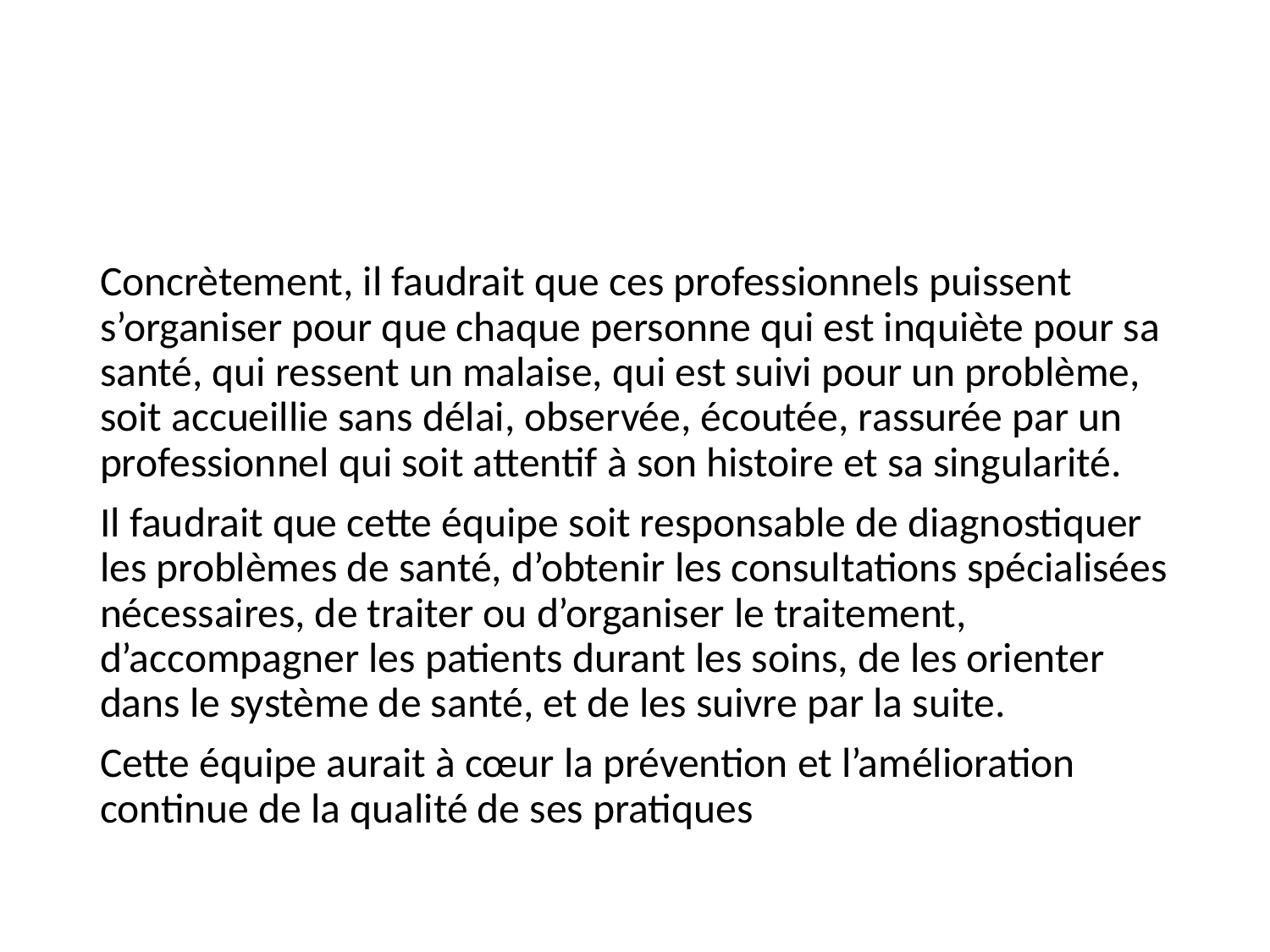

Concrètement, il faudrait que ces professionnels puissent s’organiser pour que chaque personne qui est inquiète pour sa santé, qui ressent un malaise, qui est suivi pour un problème, soit accueillie sans délai, observée, écoutée, rassurée par un professionnel qui soit attentif à son histoire et sa singularité.
Il faudrait que cette équipe soit responsable de diagnostiquer les problèmes de santé, d’obtenir les consultations spécialisées nécessaires, de traiter ou d’organiser le traitement, d’accompagner les patients durant les soins, de les orienter dans le système de santé, et de les suivre par la suite.
Cette équipe aurait à cœur la prévention et l’amélioration continue de la qualité de ses pratiques